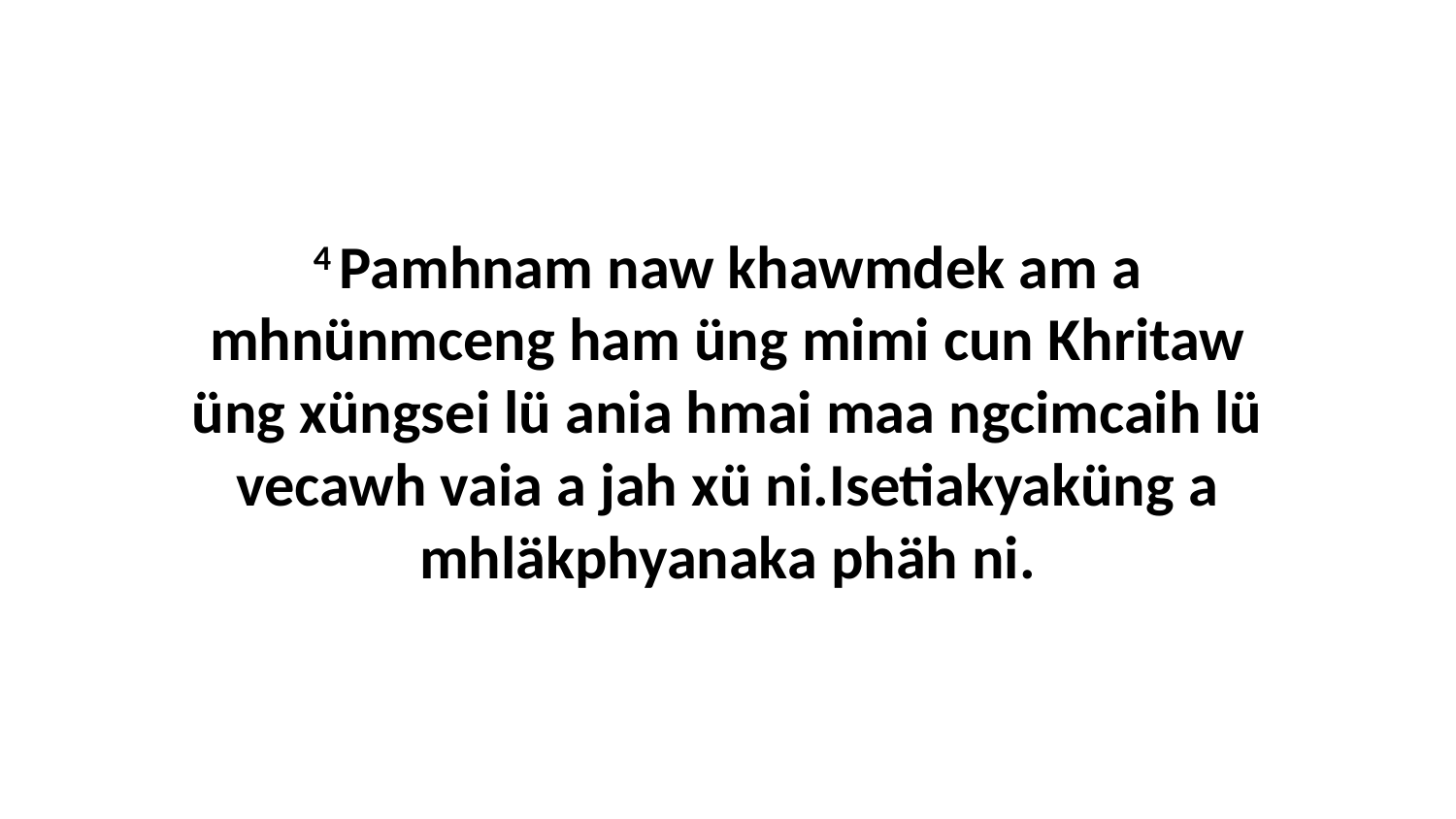

4 Pamhnam naw khawmdek am a mhnünmceng ham üng mimi cun Khritaw üng xüngsei lü ania hmai maa ngcimcaih lü vecawh vaia a jah xü ni.Isetiakyaküng a mhläkphyanaka phäh ni.